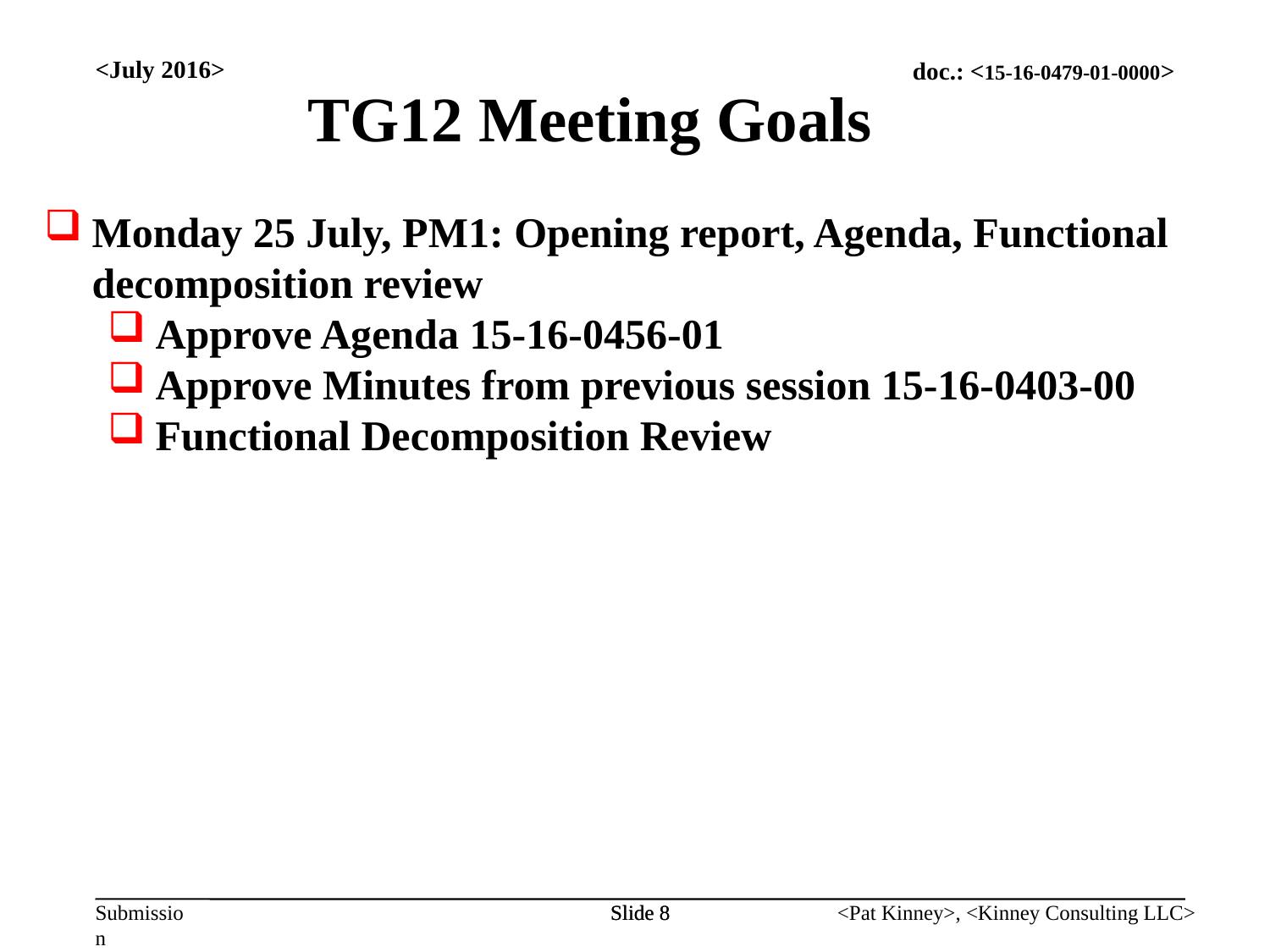

<July 2016>
TG12 Meeting Goals
Monday 25 July, PM1: Opening report, Agenda, Functional decomposition review
Approve Agenda 15-16-0456-01
Approve Minutes from previous session 15-16-0403-00
Functional Decomposition Review
Slide 8
Slide 8
<Pat Kinney>, <Kinney Consulting LLC>